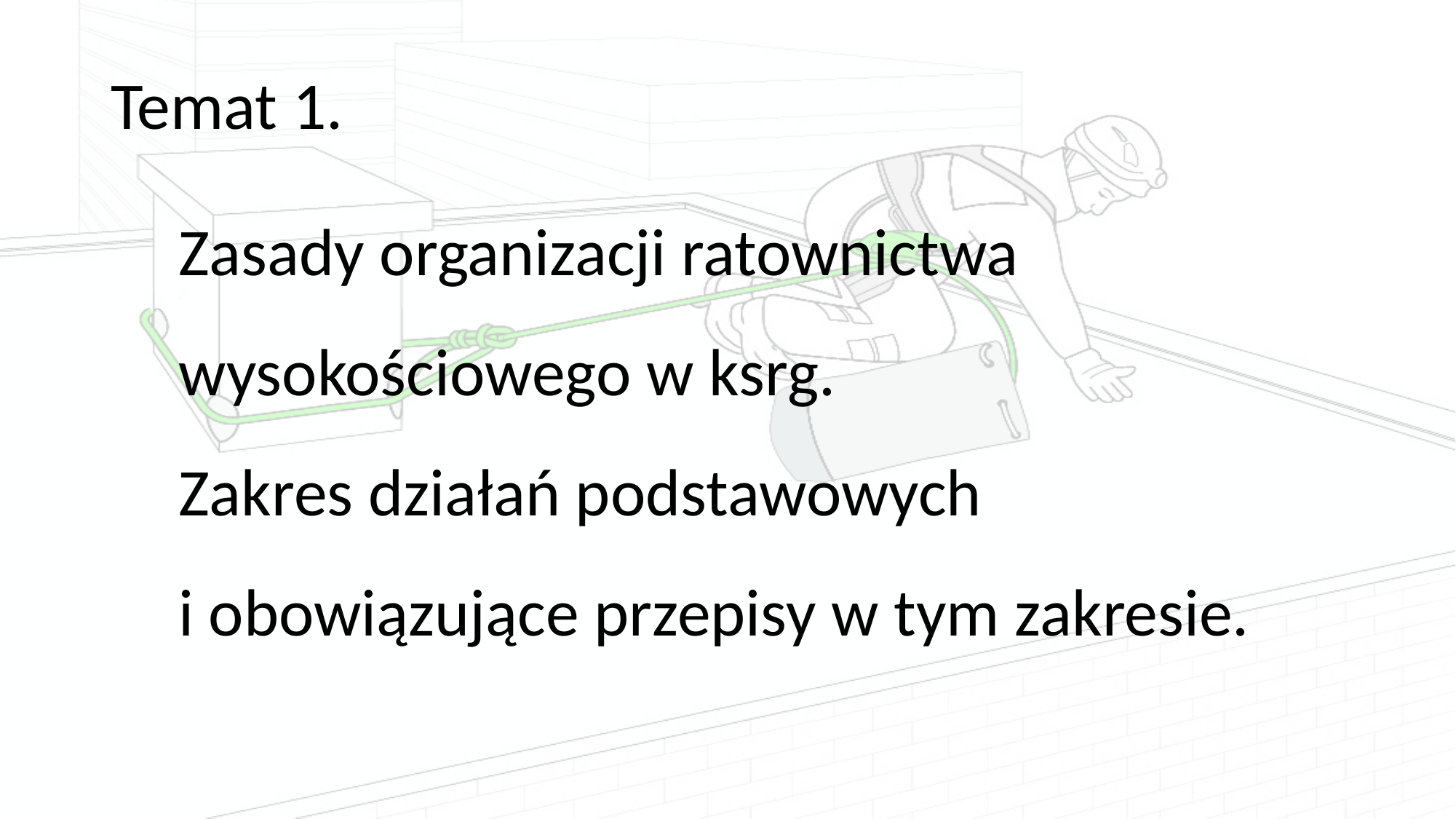

Temat 1.
# Zasady organizacji ratownictwa wysokościowego w ksrg. Zakres działań podstawowych i obowiązujące przepisy w tym zakresie.